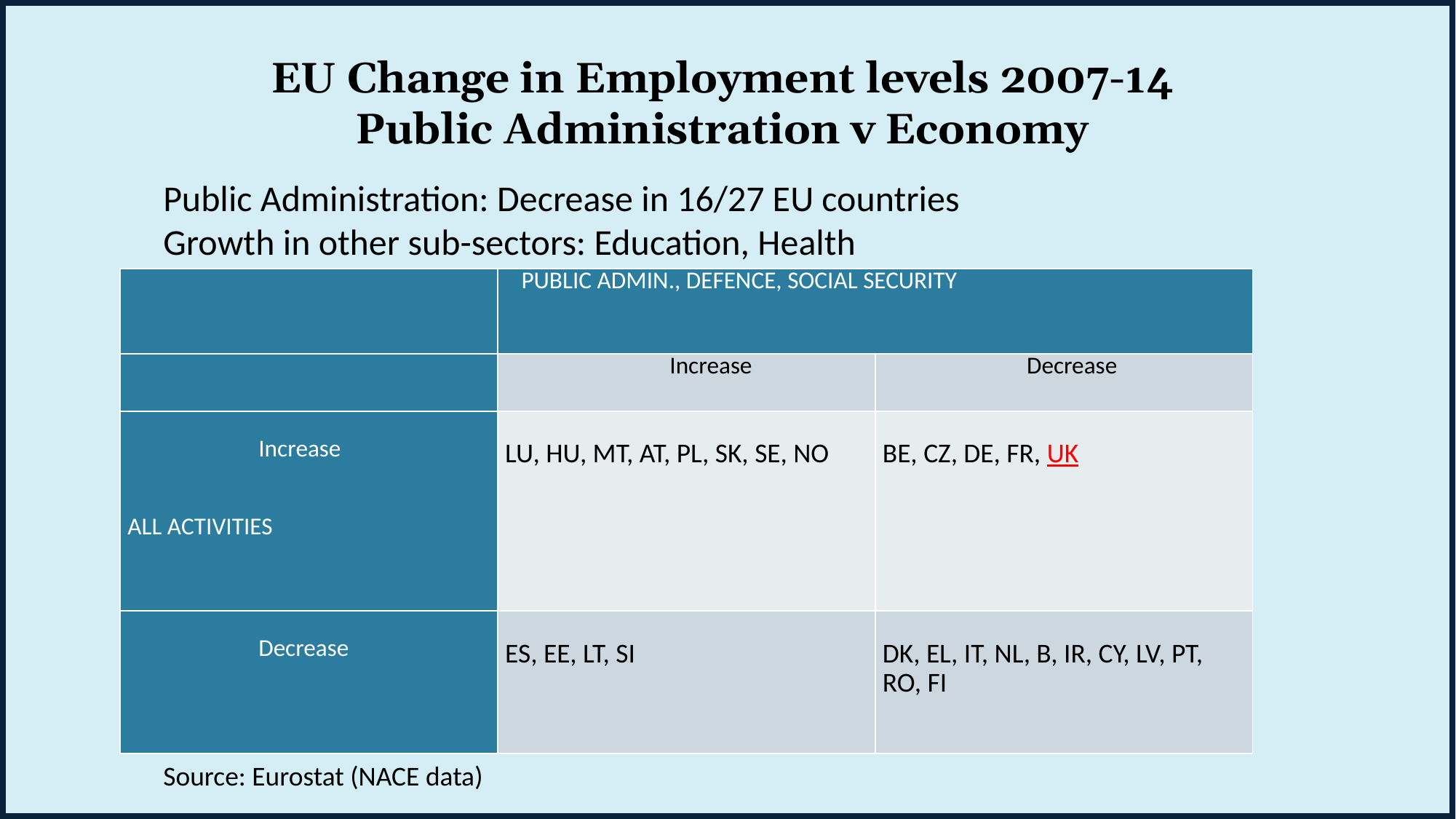

# EU Change in Employment levels 2007-14 Public Administration v Economy
Public Administration: Decrease in 16/27 EU countries
Growth in other sub-sectors: Education, Health
|  | PUBLIC ADMIN., DEFENCE, SOCIAL SECURITY |  |
| --- | --- | --- |
|  | Increase | Decrease |
| Increase     ALL ACTIVITIES | LU, HU, MT, AT, PL, SK, SE, NO | BE, CZ, DE, FR, UK |
| Decrease | ES, EE, LT, SI | DK, EL, IT, NL, B, IR, CY, LV, PT, RO, FI |
Source: Eurostat (NACE data)